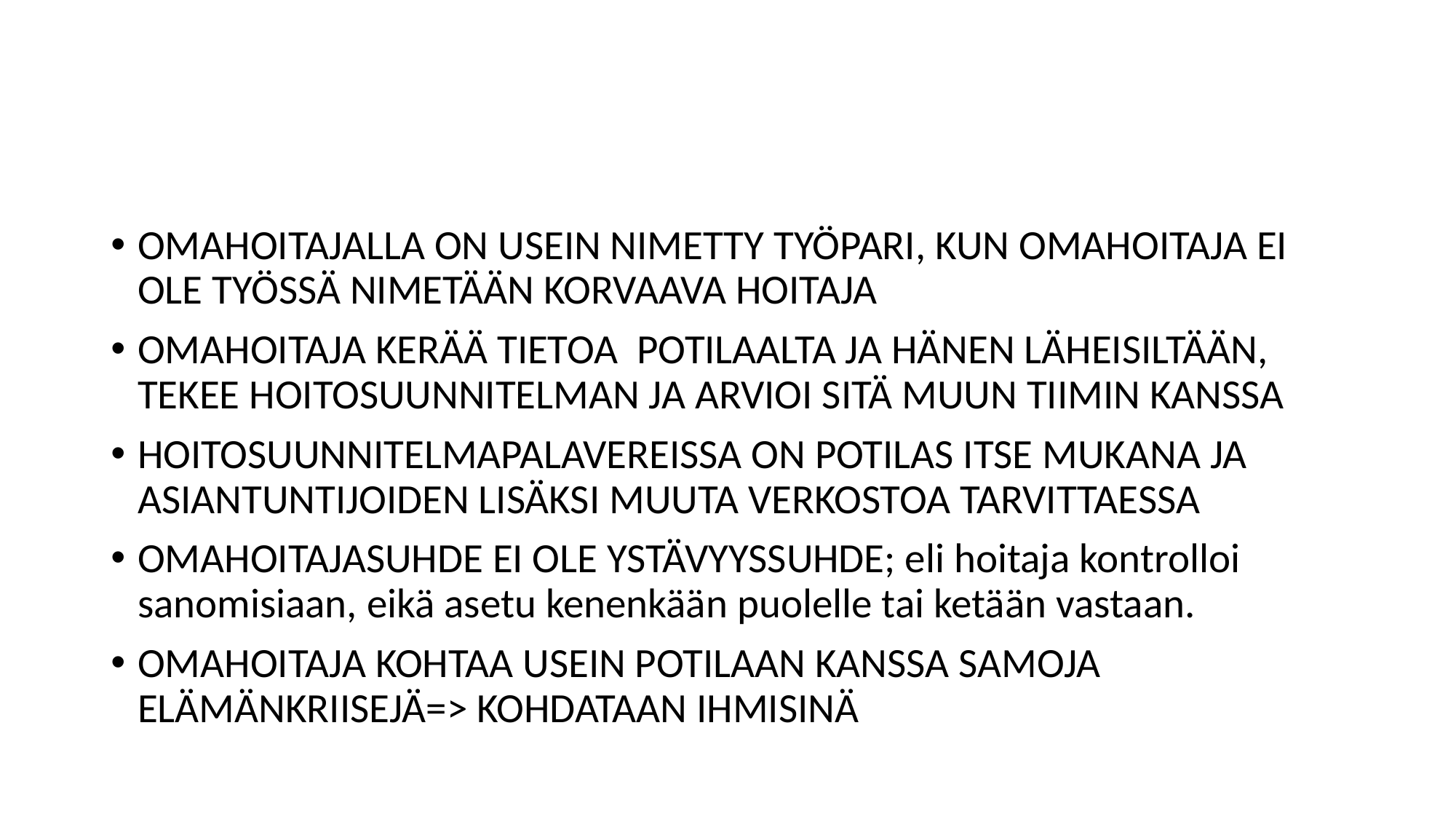

#
OMAHOITAJALLA ON USEIN NIMETTY TYÖPARI, KUN OMAHOITAJA EI OLE TYÖSSÄ NIMETÄÄN KORVAAVA HOITAJA
OMAHOITAJA KERÄÄ TIETOA  POTILAALTA JA HÄNEN LÄHEISILTÄÄN, TEKEE HOITOSUUNNITELMAN JA ARVIOI SITÄ MUUN TIIMIN KANSSA
HOITOSUUNNITELMAPALAVEREISSA ON POTILAS ITSE MUKANA JA ASIANTUNTIJOIDEN LISÄKSI MUUTA VERKOSTOA TARVITTAESSA
OMAHOITAJASUHDE EI OLE YSTÄVYYSSUHDE; eli hoitaja kontrolloi sanomisiaan, eikä asetu kenenkään puolelle tai ketään vastaan.
OMAHOITAJA KOHTAA USEIN POTILAAN KANSSA SAMOJA ELÄMÄNKRIISEJÄ=> KOHDATAAN IHMISINÄ